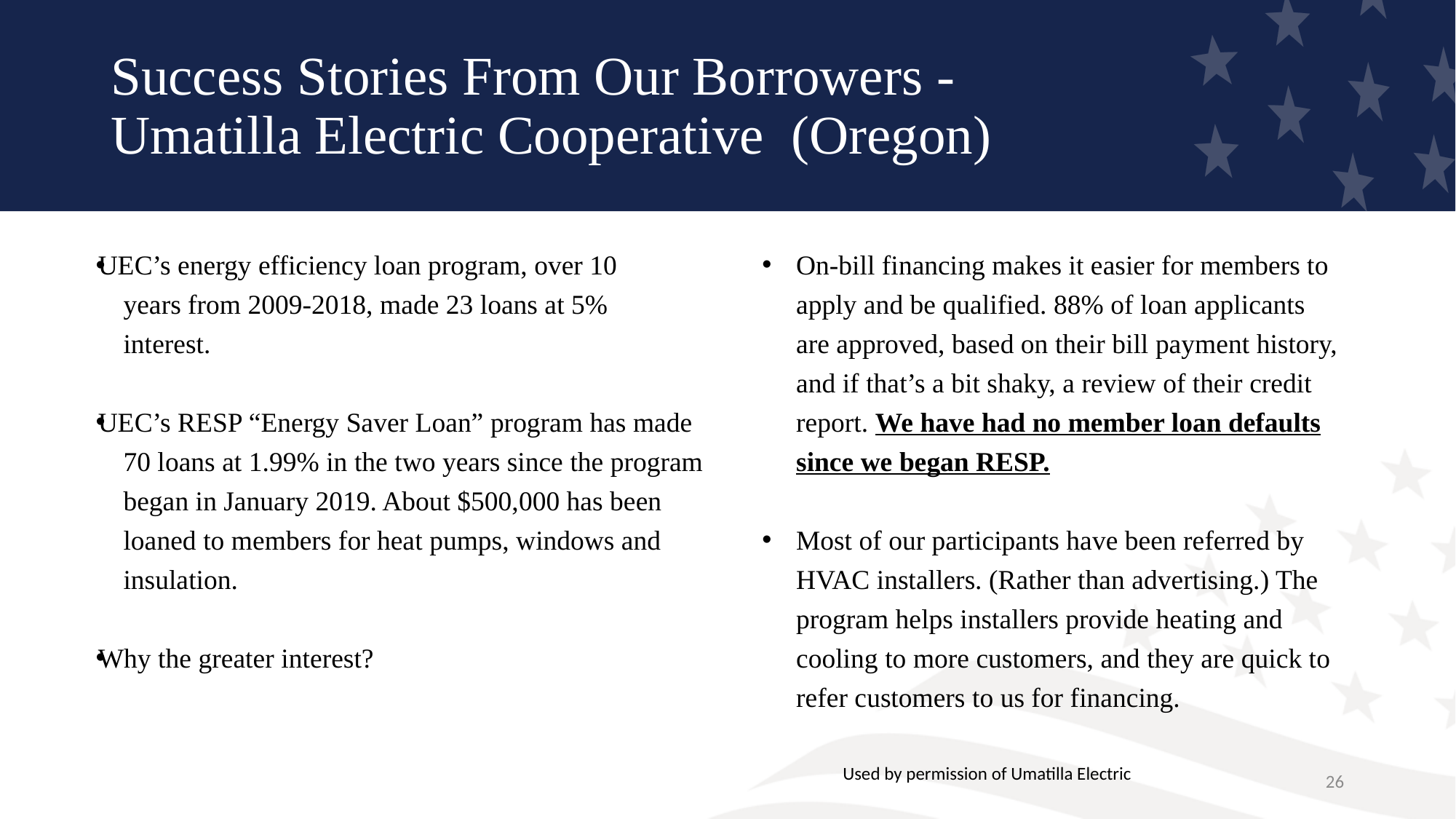

# Success Stories From Our Borrowers - Umatilla Electric Cooperative  (Oregon)
UEC’s energy efficiency loan program, over 10
    years from 2009-2018, made 23 loans at 5%
    interest.

UEC’s RESP “Energy Saver Loan” program has made
    70 loans at 1.99% in the two years since the program
    began in January 2019. About $500,000 has been
    loaned to members for heat pumps, windows and
    insulation.

Why the greater interest?

On-bill financing makes it easier for members to apply and be qualified. 88% of loan applicants are approved, based on their bill payment history, and if that’s a bit shaky, a review of their credit report. We have had no member loan defaults since we began RESP.

Most of our participants have been referred by HVAC installers. (Rather than advertising.) The program helps installers provide heating and cooling to more customers, and they are quick to refer customers to us for financing.

Used by permission of Umatilla Electric
26